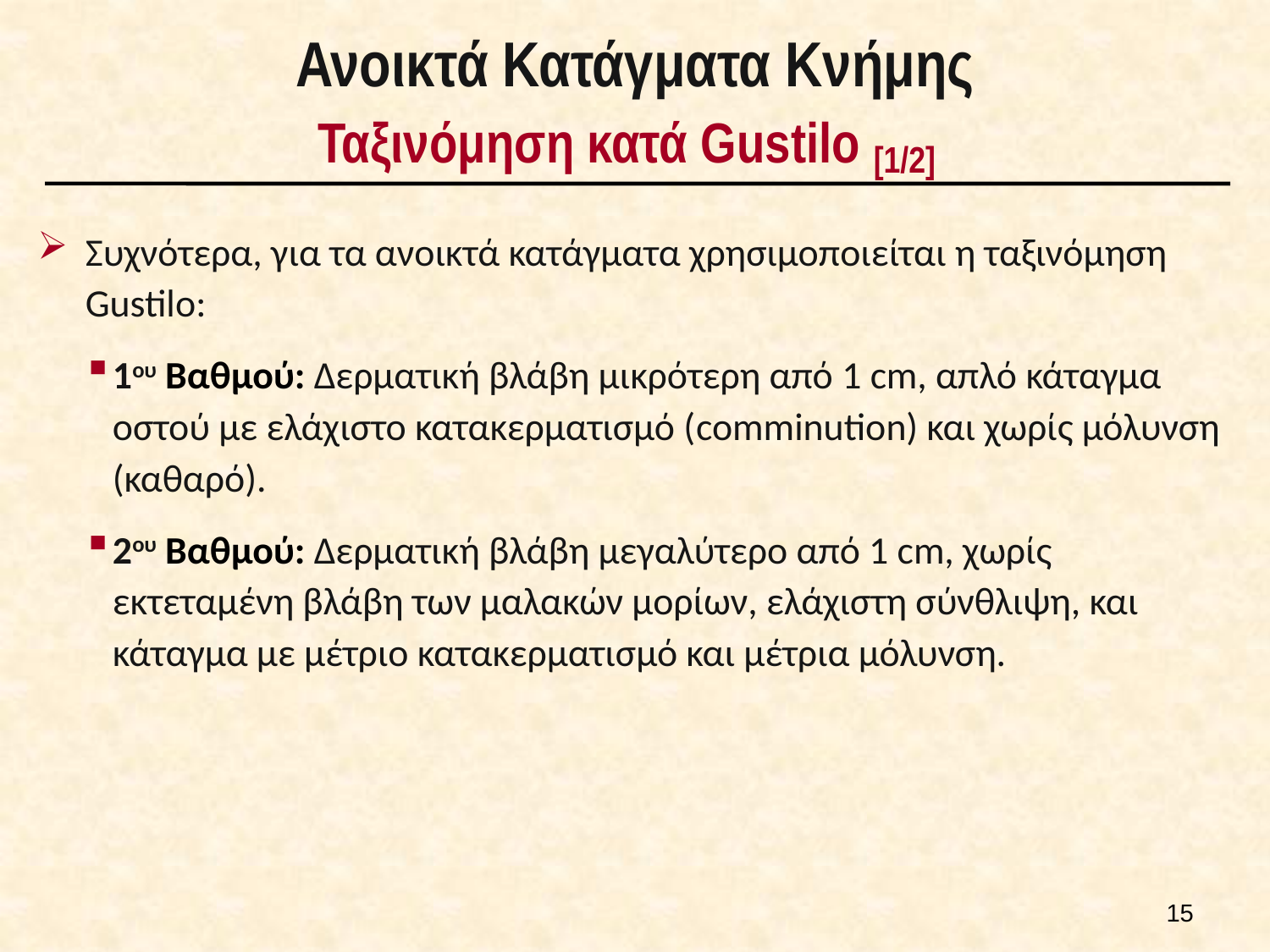

# Ανοικτά Κατάγματα Κνήμης Ταξινόμηση κατά Gustilo [1/2]
Συχνότερα, για τα ανοικτά κατάγματα χρησιμοποιείται η ταξινόμηση Gustilo:
1ου Βαθμού: Δερματική βλάβη μικρότερη από 1 cm, απλό κάταγμα οστού με ελάχιστο κατακερματισμό (comminution) και χωρίς μόλυνση (καθαρό).
2ου Βαθμού: Δερματική βλάβη μεγαλύτερο από 1 cm, χωρίς εκτεταμένη βλάβη των μαλακών μορίων, ελάχιστη σύνθλιψη, και κάταγμα με μέτριο κατακερματισμό και μέτρια μόλυνση.
15